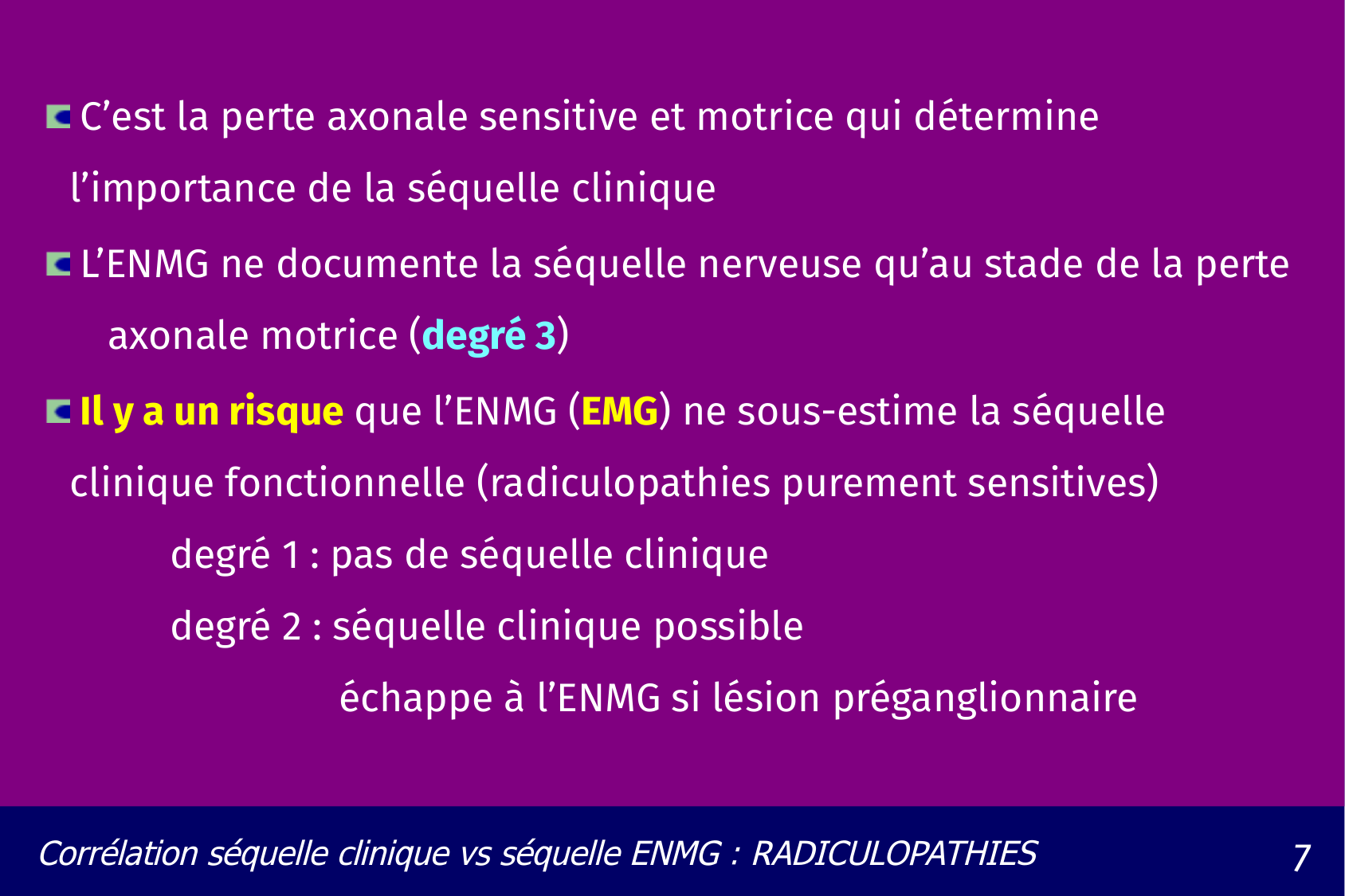

C’est la perte axonale sensitive et motrice qui détermine 	l’importance de la séquelle clinique
 L’ENMG ne documente la séquelle nerveuse qu’au stade de la perte 	axonale motrice (degré 3)
 Il y a un risque que l’ENMG (EMG) ne sous-estime la séquelle 	clinique fonctionnelle (radiculopathies purement sensitives)
		degré 1 : pas de séquelle clinique
		degré 2 : séquelle clinique possible
			échappe à l’ENMG si lésion préganglionnaire
Corrélation séquelle clinique vs séquelle ENMG : RADICULOPATHIES
7